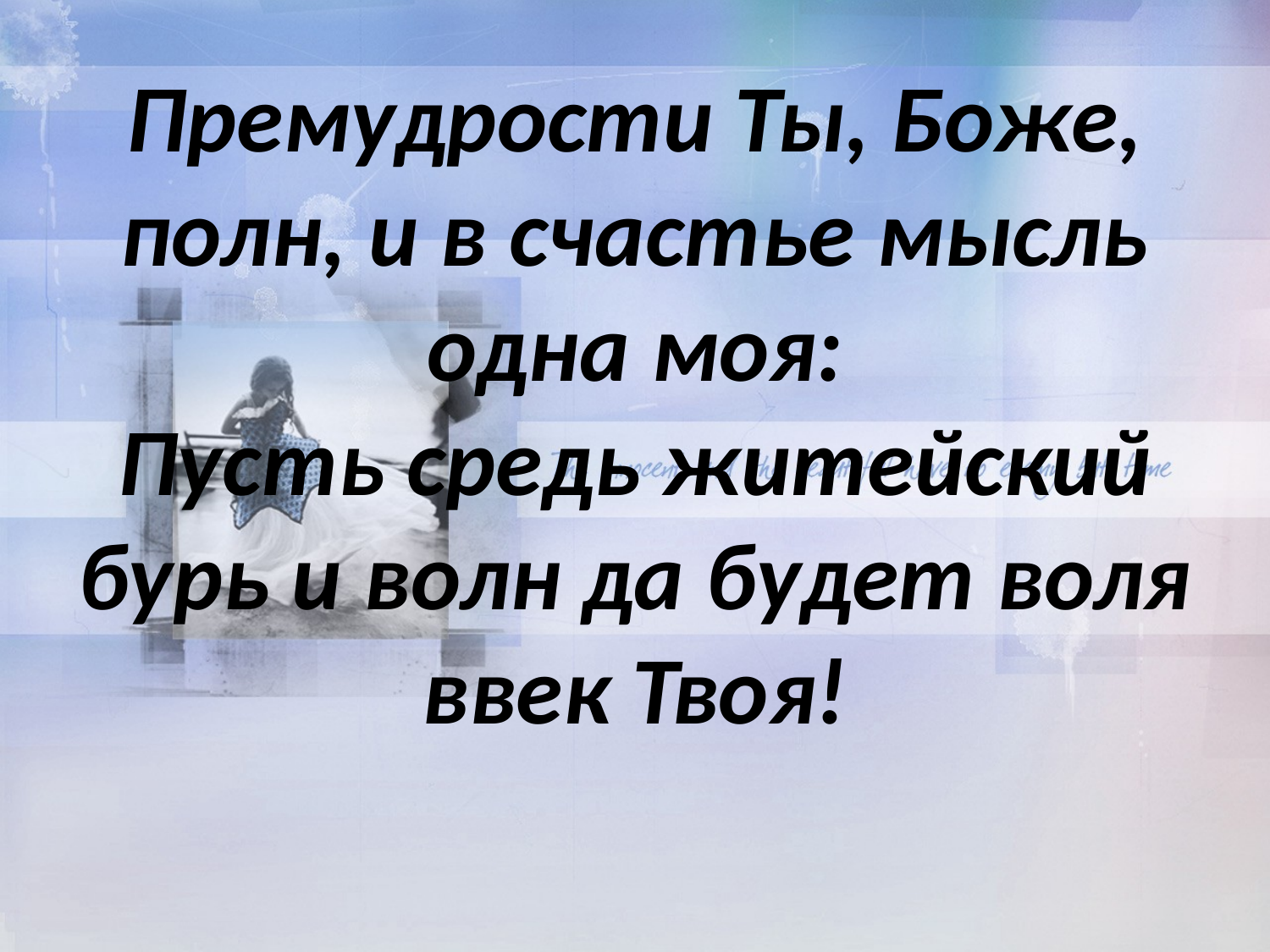

# Премудрости Ты, Боже, полн, и в счастье мысль одна моя: Пусть средь житейский бурь и волн да будет воля ввек Твоя!